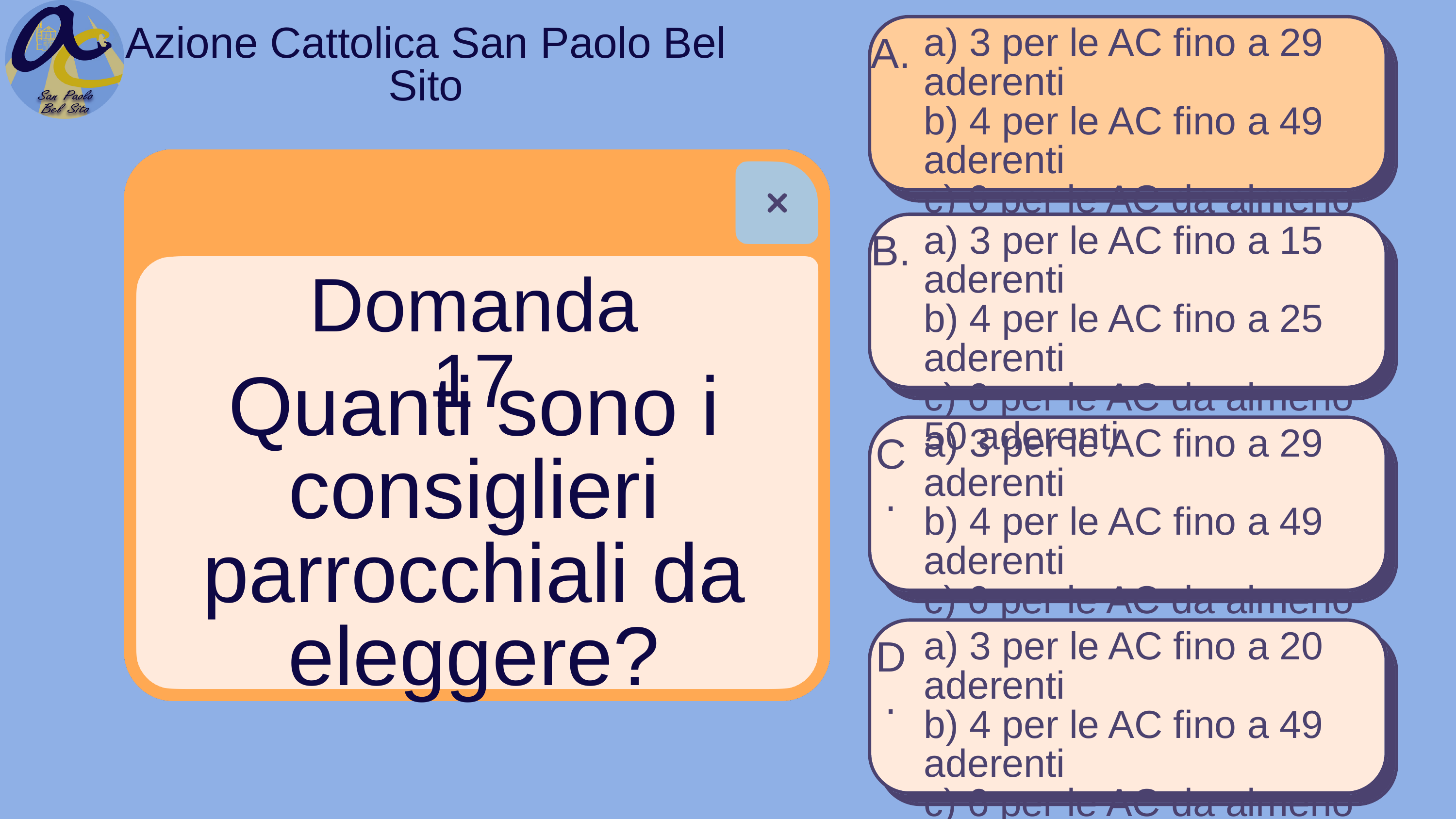

Azione Cattolica San Paolo Bel Sito
a) 3 per le AC fino a 29 aderenti
b) 4 per le AC fino a 49 aderenti
c) 6 per le AC da almeno 50 aderenti + uno ogni 50 aderenti
A.

a) 3 per le AC fino a 15 aderenti
b) 4 per le AC fino a 25 aderenti
c) 6 per le AC da almeno 50 aderenti
B.
Domanda 17
Quanti sono i consiglieri parrocchiali da eleggere?

a) 3 per le AC fino a 29 aderenti
b) 4 per le AC fino a 49 aderenti
c) 6 per le AC da almeno 50 aderenti
C.

a) 3 per le AC fino a 20 aderenti
b) 4 per le AC fino a 49 aderenti
c) 6 per le AC da almeno 50 aderenti + uno ogni 50 aderenti
D.